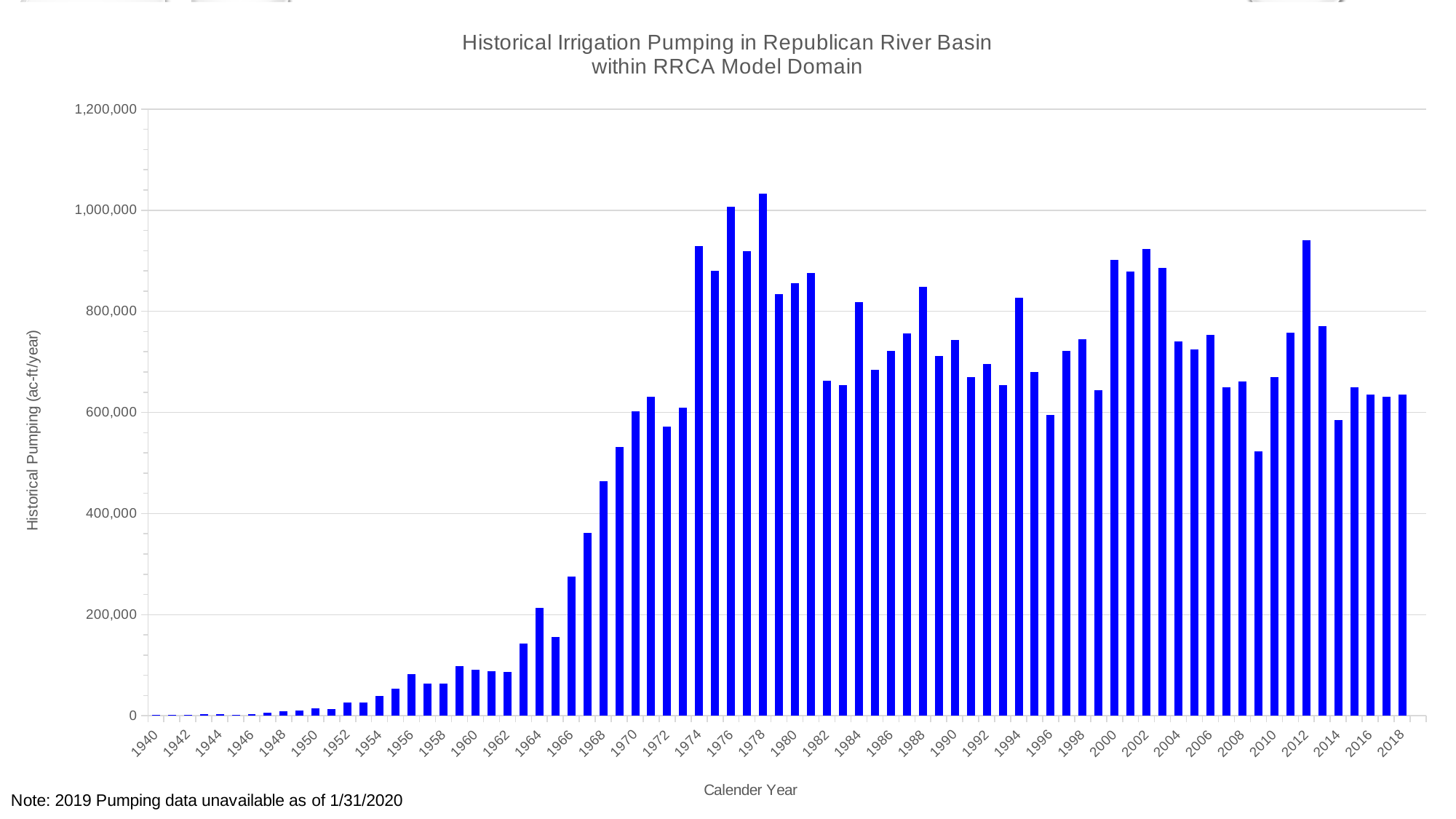

### Chart: Historical Irrigation Pumping in Republican River Basin
within RRCA Model Domain

| Category | Total |
|---|---|
| 1940 | 1346.4134615384614 |
| 1941 | 1401.6634615384614 |
| 1942 | 1899.020192307692 |
| 1943 | 2818.5692307692307 |
| 1944 | 2901.971153846154 |
| 1945 | 2302.0125 |
| 1946 | 3616.5894230769227 |
| 1947 | 5654.316346153845 |
| 1948 | 8355.226923076923 |
| 1949 | 10819.236538461537 |
| 1950 | 13987.226923076922 |
| 1951 | 13381.385576923076 |
| 1952 | 25656.72115384615 |
| 1953 | 26343.628846153842 |
| 1954 | 38708.09038461538 |
| 1955 | 53198.08269230768 |
| 1956 | 81809.66153846153 |
| 1957 | 63839.66923076923 |
| 1958 | 64301.13365384615 |
| 1959 | 97654.95384615383 |
| 1960 | 90279.99038461538 |
| 1961 | 87670.10593333334 |
| 1962 | 86757.35661153847 |
| 1963 | 142954.6762676923 |
| 1964 | 214071.90390769232 |
| 1965 | 155391.94014615382 |
| 1966 | 275095.95559076924 |
| 1967 | 362136.07311025646 |
| 1968 | 464363.7131297435 |
| 1969 | 531686.7007353846 |
| 1970 | 601750.2220217949 |
| 1971 | 630743.9395935899 |
| 1972 | 572578.0405961538 |
| 1973 | 609591.7888628205 |
| 1974 | 928840.9863782051 |
| 1975 | 880636.7705333333 |
| 1976 | 1006365.6216717949 |
| 1977 | 919057.1516307694 |
| 1978 | 1032720.2052282052 |
| 1979 | 834074.6385474358 |
| 1980 | 855546.8169487179 |
| 1981 | 875095.166196154 |
| 1982 | 662140.403823077 |
| 1983 | 654017.9423089743 |
| 1984 | 818038.4912897436 |
| 1985 | 684041.2851833333 |
| 1986 | 721067.8282333333 |
| 1987 | 756272.1830398532 |
| 1988 | 847765.0812517484 |
| 1989 | 711200.4932692307 |
| 1990 | 743429.329766066 |
| 1991 | 670431.3085084134 |
| 1992 | 696201.0019056492 |
| 1993 | 654380.62359375 |
| 1994 | 827191.3541274038 |
| 1995 | 680445.507079327 |
| 1996 | 594534.6709885816 |
| 1997 | 721848.2612283654 |
| 1998 | 744588.5837968749 |
| 1999 | 643547.3886971155 |
| 2000 | 901788.1180372594 |
| 2001 | 878080.1927633341 |
| 2002 | 923382.551303927 |
| 2003 | 885692.1602422597 |
| 2004 | 740758.6562144442 |
| 2005 | 725069.0196234577 |
| 2006 | 753667.9660010329 |
| 2007 | 650258.1094483422 |
| 2008 | 660986.2821436538 |
| 2009 | 522678.48196451063 |
| 2010 | 669684.090499892 |
| 2011 | 757547.3155690104 |
| 2012 | 940016.0422585238 |
| 2013 | 770120.3547071301 |
| 2014 | 585269.8103569734 |
| 2015 | 650045.7871506715 |
| 2016 | 636049.6699999995 |
| 2017 | 631442.41 |
| 2018 | 634790.3700000006 |
| 2019 | None |